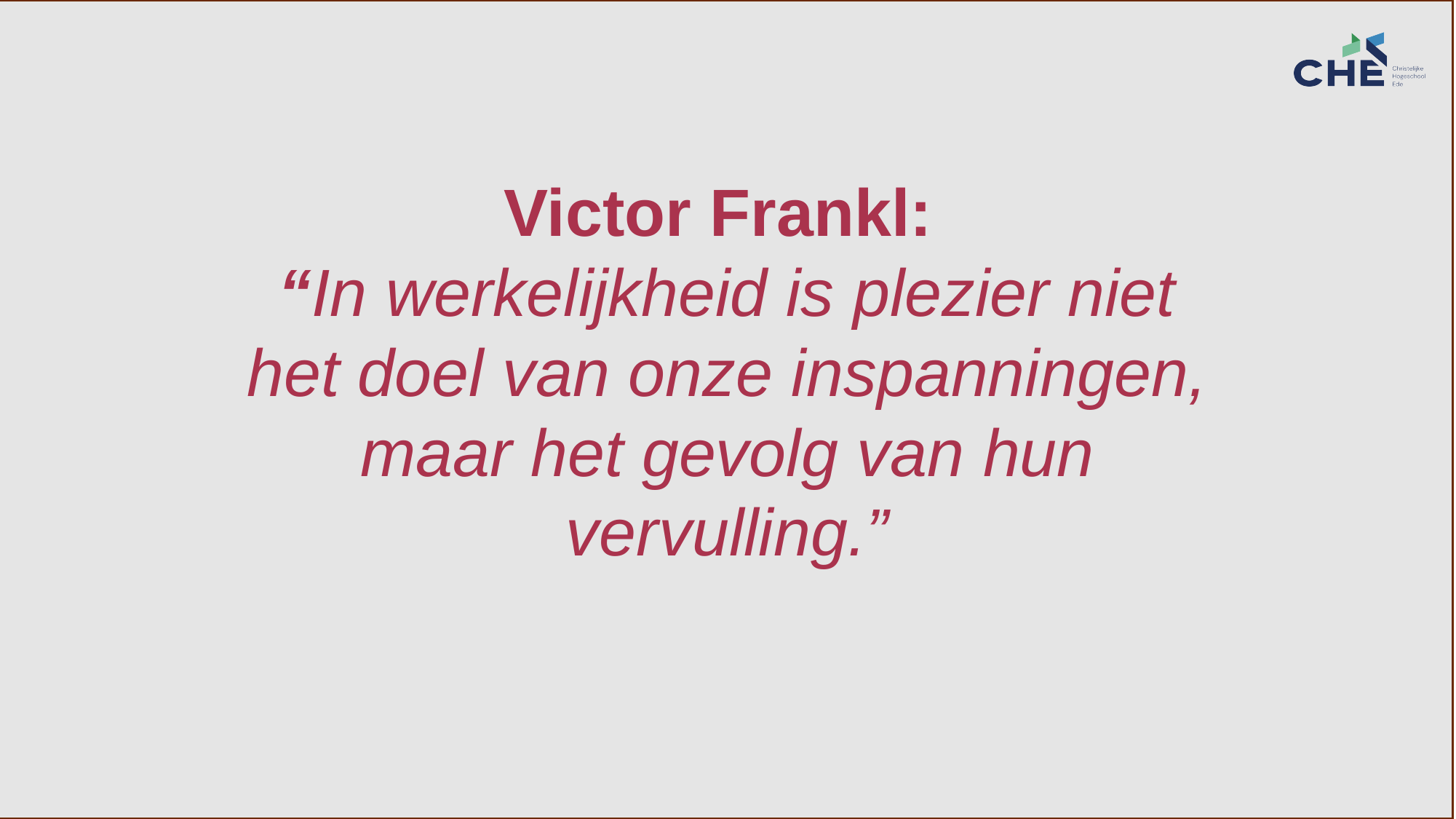

Victor Frankl:
“In werkelijkheid is plezier niet het doel van onze inspanningen, maar het gevolg van hun vervulling.”